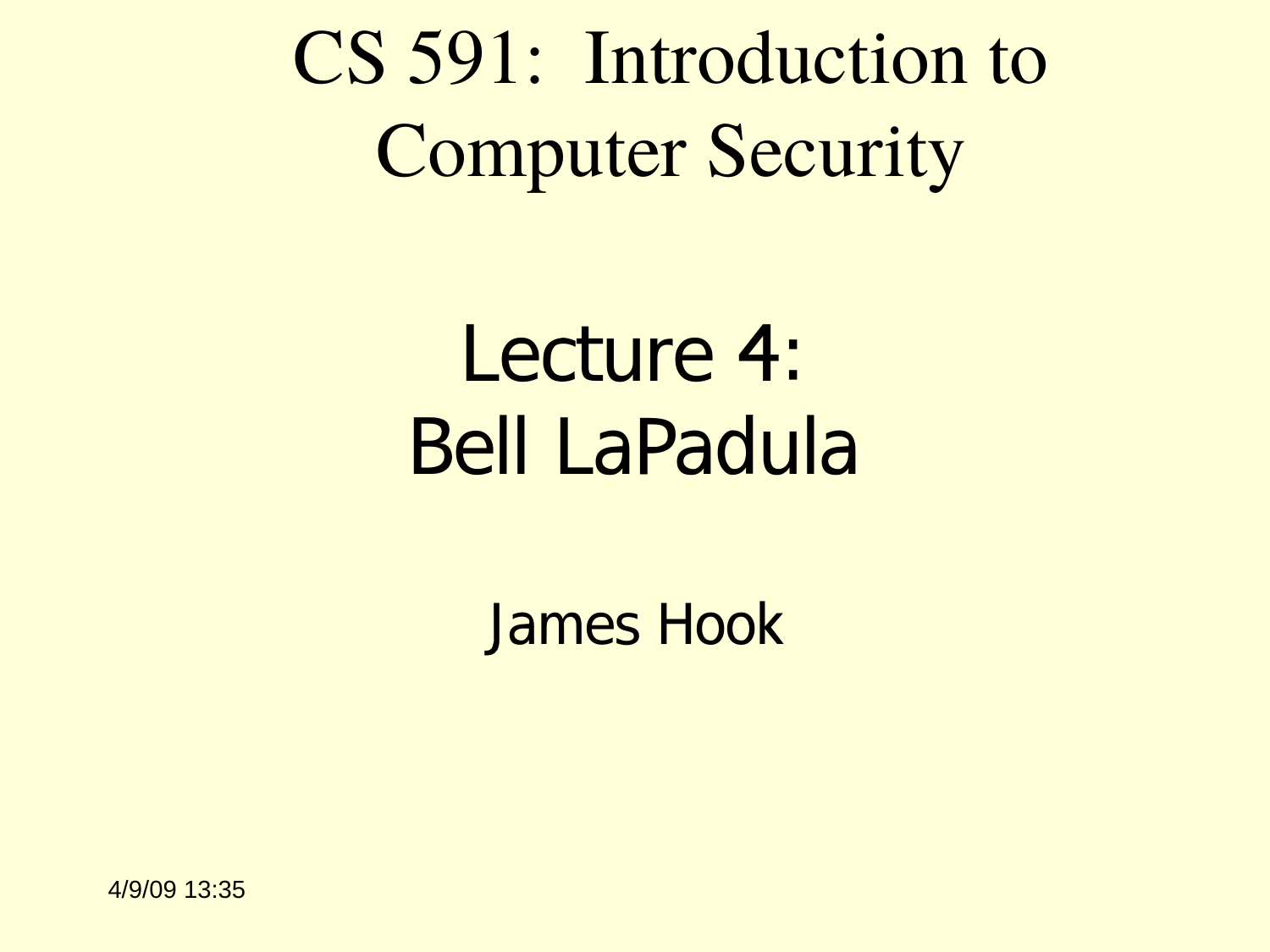

CS 591:  Introduction to Computer Security
# Lecture 4: Bell LaPadula
James Hook
4/9/09 13:35